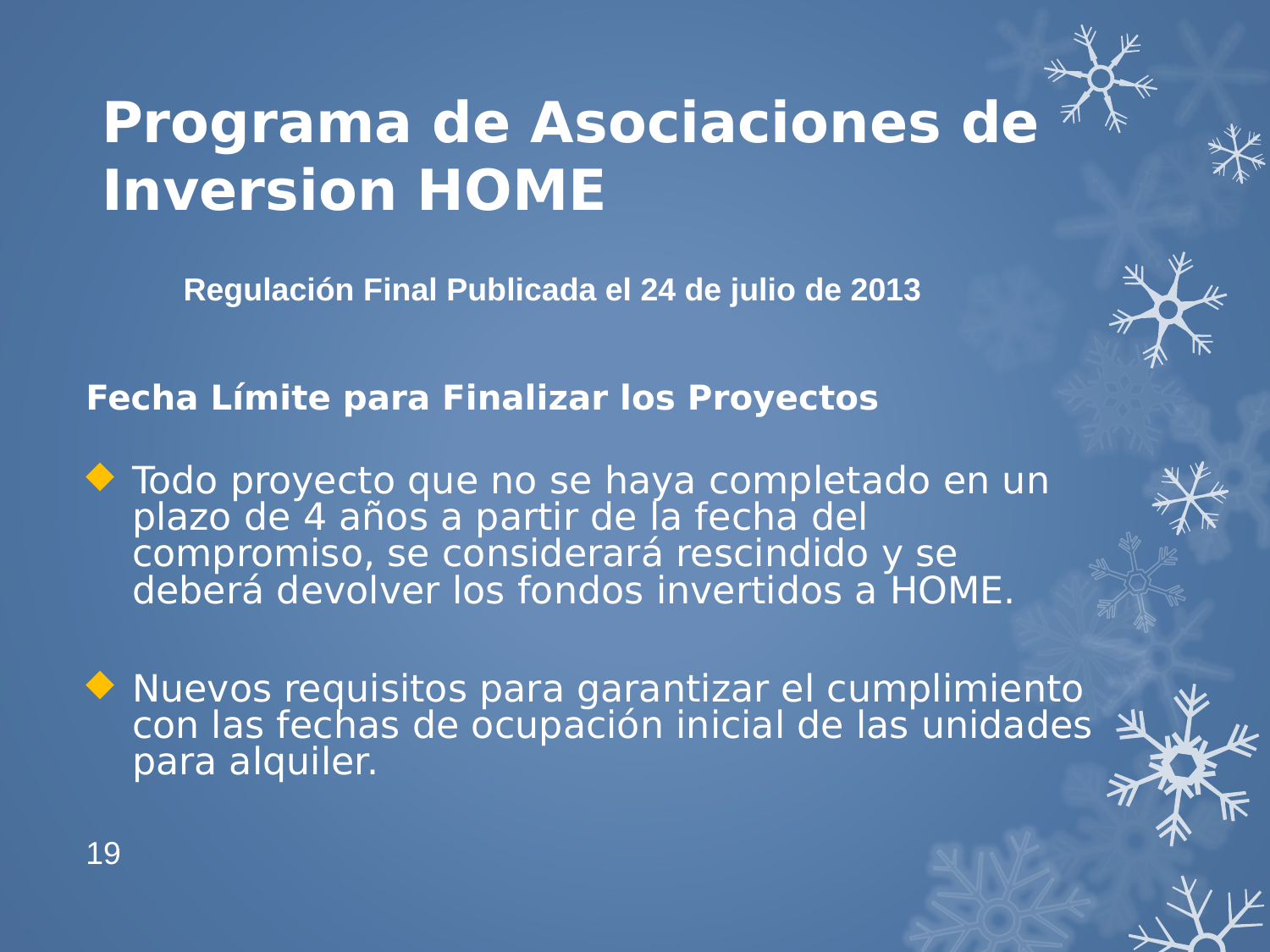

Programa de Asociaciones de Inversion HOME
Regulación Final Publicada el 24 de julio de 2013
Fecha Límite para Finalizar los Proyectos

Todo proyecto que no se haya completado en un plazo de 4 años a partir de la fecha del compromiso, se considerará rescindido y se deberá devolver los fondos invertidos a HOME.

Nuevos requisitos para garantizar el cumplimiento con las fechas de ocupación inicial de las unidades para alquiler.

19